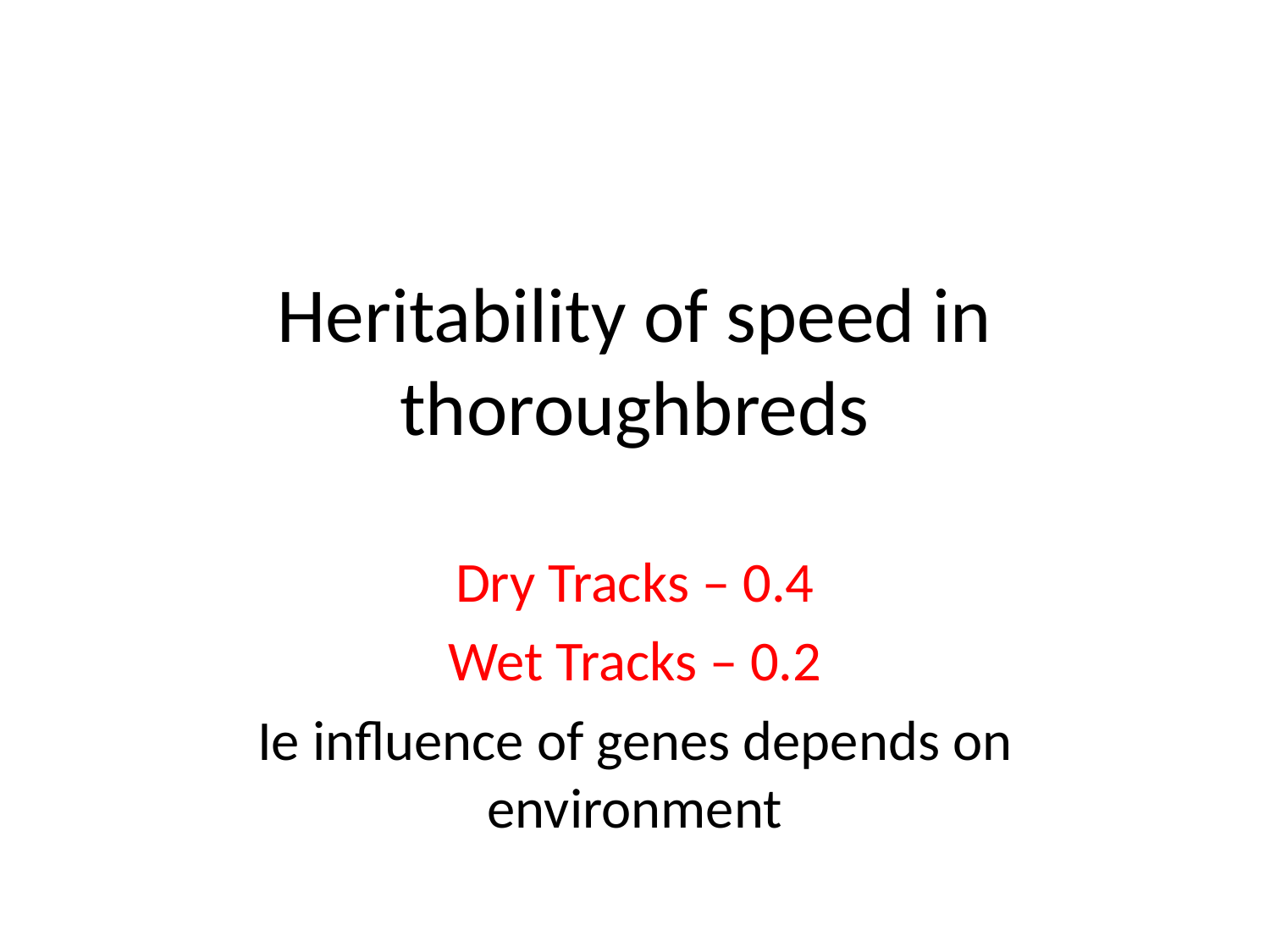

# Heritability of speed in thoroughbreds
Dry Tracks – 0.4
Wet Tracks – 0.2
Ie influence of genes depends on environment